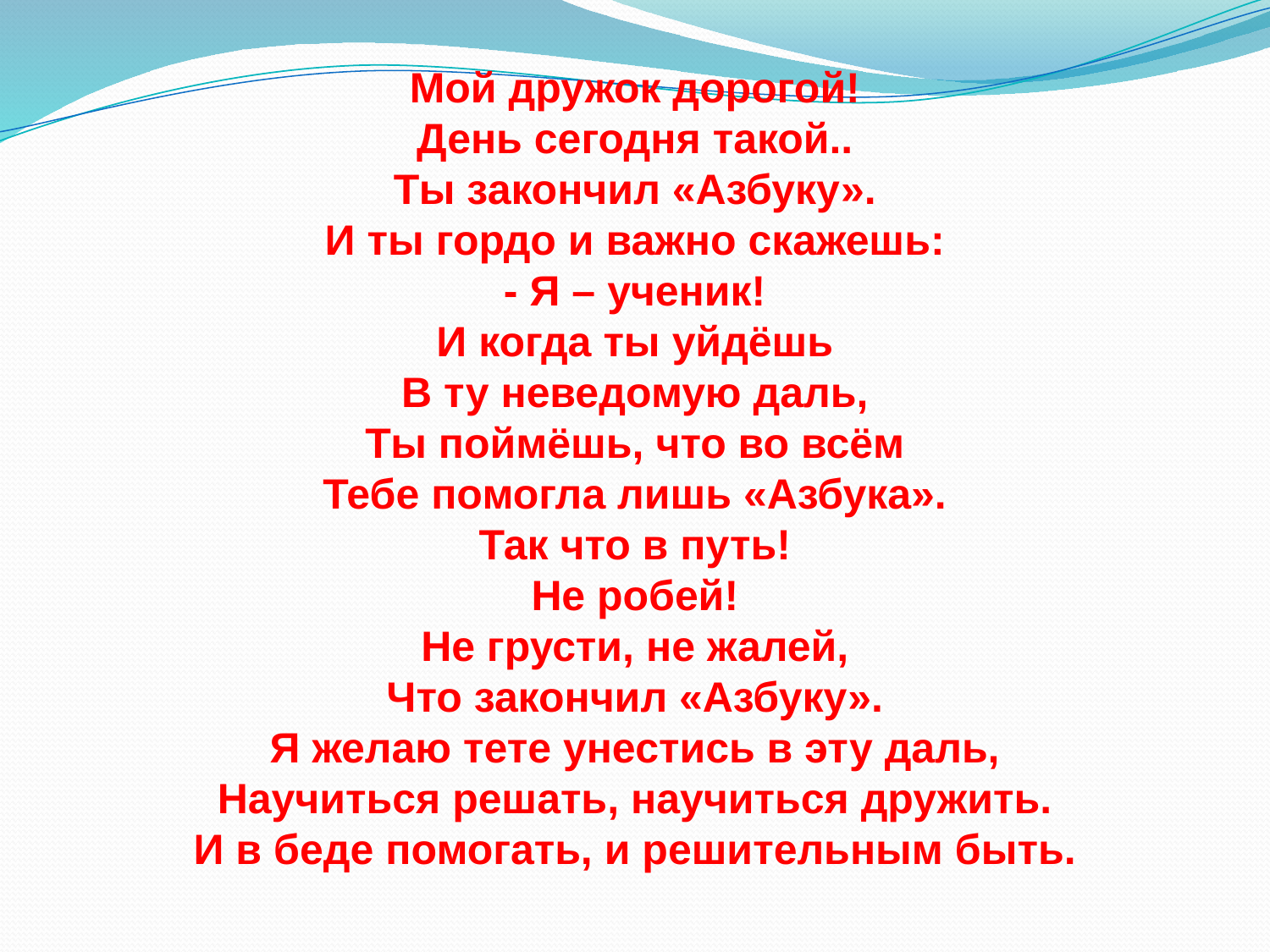

Мой дружок дорогой!
День сегодня такой..
Ты закончил «Азбуку».
И ты гордо и важно скажешь:
- Я – ученик!
И когда ты уйдёшь
В ту неведомую даль,
Ты поймёшь, что во всём
Тебе помогла лишь «Азбука».
Так что в путь!
Не робей!
Не грусти, не жалей,
Что закончил «Азбуку».
Я желаю тете унестись в эту даль,
Научиться решать, научиться дружить.
И в беде помогать, и решительным быть.